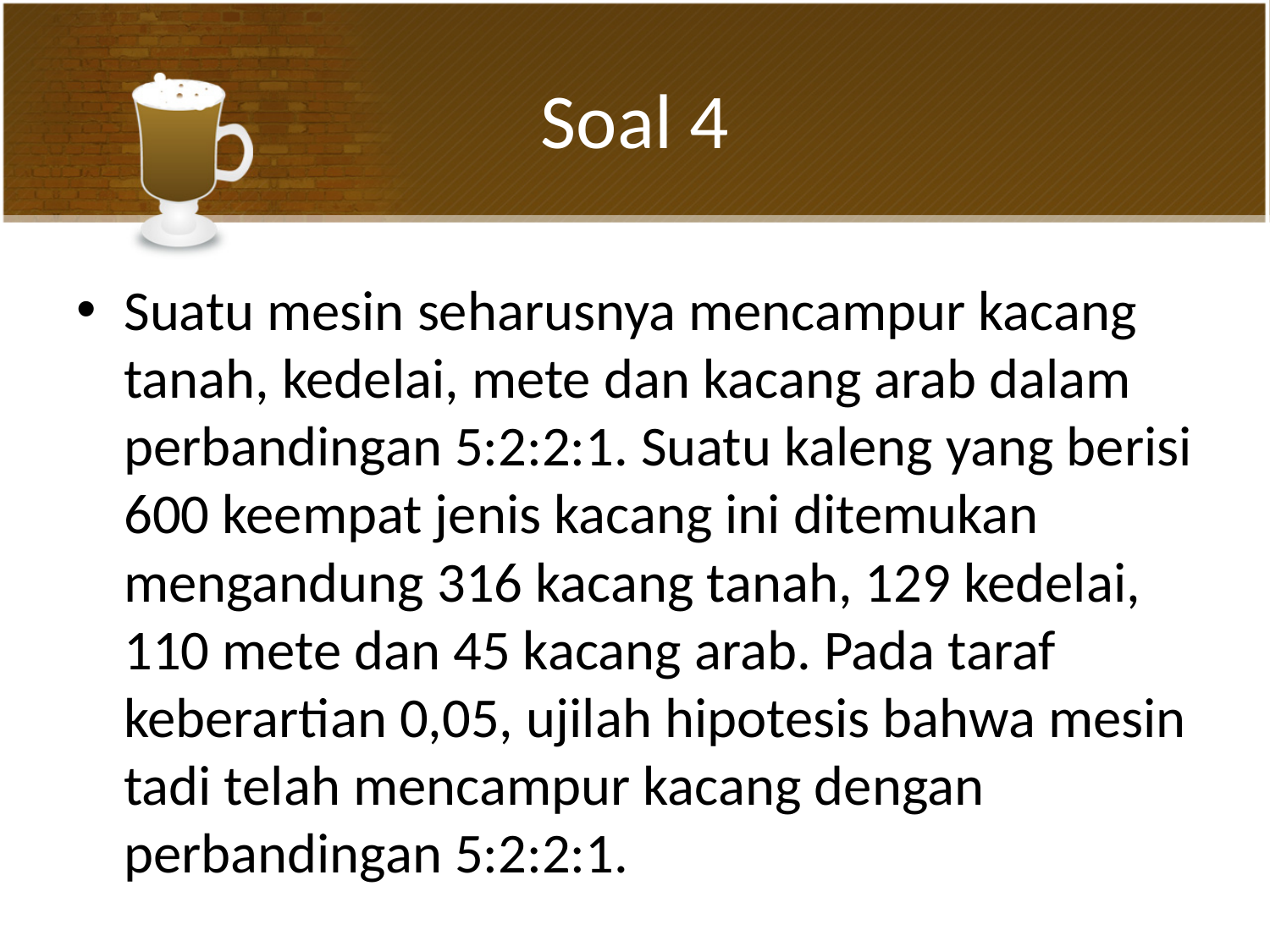

# Soal 4
Suatu mesin seharusnya mencampur kacang tanah, kedelai, mete dan kacang arab dalam perbandingan 5:2:2:1. Suatu kaleng yang berisi 600 keempat jenis kacang ini ditemukan mengandung 316 kacang tanah, 129 kedelai, 110 mete dan 45 kacang arab. Pada taraf keberartian 0,05, ujilah hipotesis bahwa mesin tadi telah mencampur kacang dengan perbandingan 5:2:2:1.